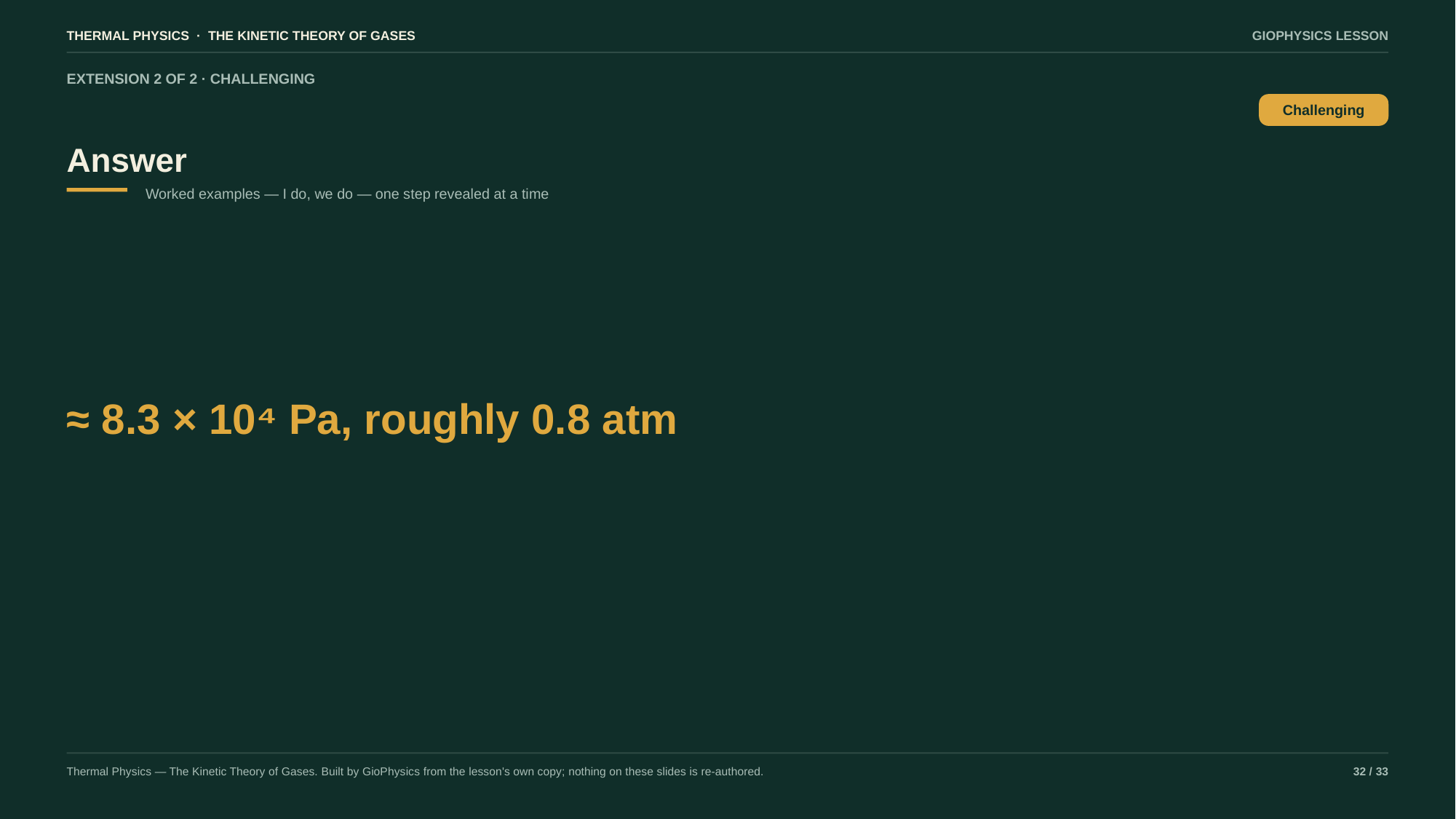

THERMAL PHYSICS  ·  THE KINETIC THEORY OF GASES
GIOPHYSICS LESSON

EXTENSION 2 OF 2 · CHALLENGING
Answer

Challenging
Worked examples — I do, we do — one step revealed at a time

≈ 8.3 × 10⁴ Pa, roughly 0.8 atm

Thermal Physics — The Kinetic Theory of Gases. Built by GioPhysics from the lesson's own copy; nothing on these slides is re-authored.
32 / 33